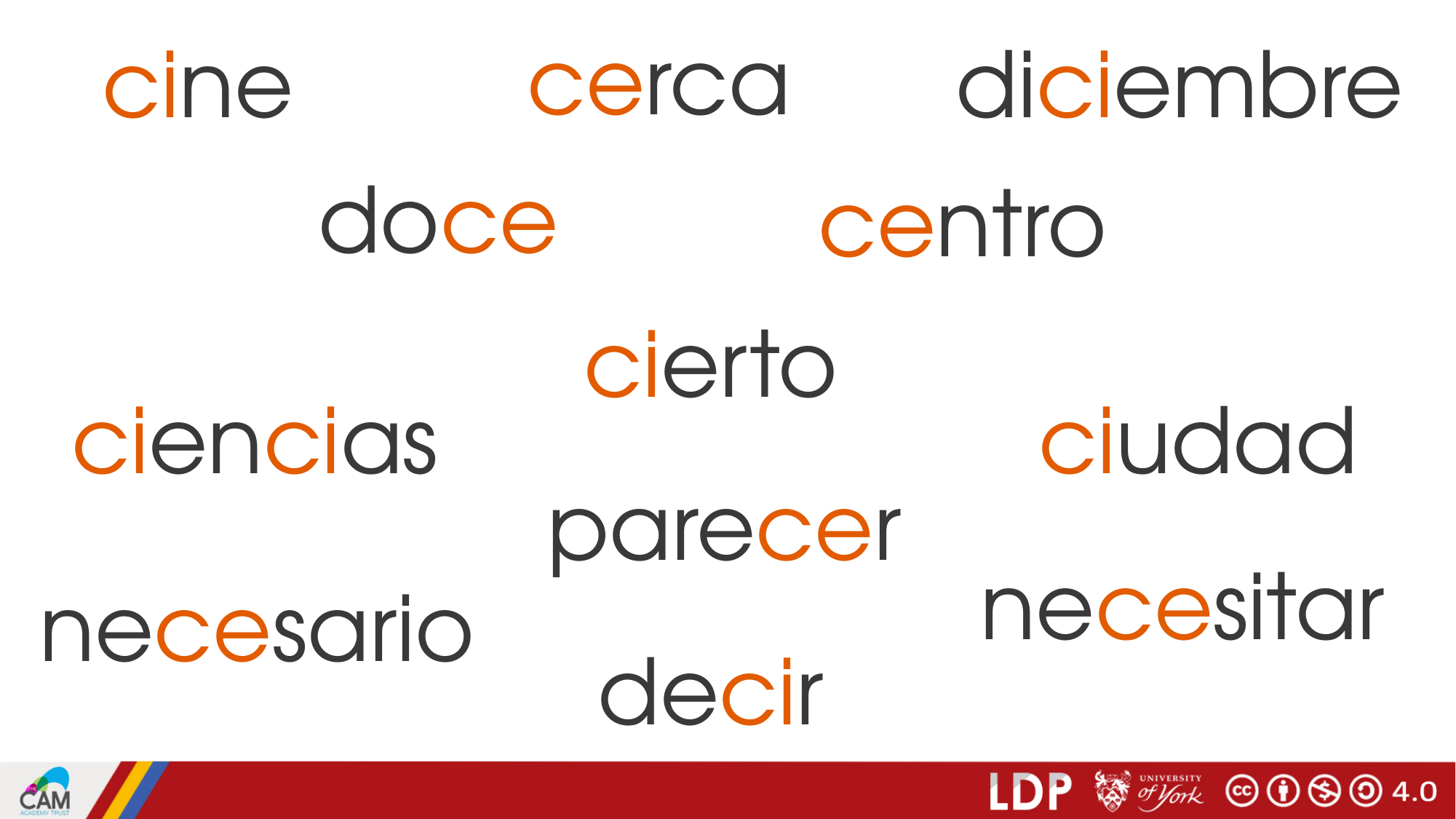

cerca
cine
diciembre
# Fonética
doce
centro
cierto
ciencias
ciudad
parecer
necesitar
necesario
decir